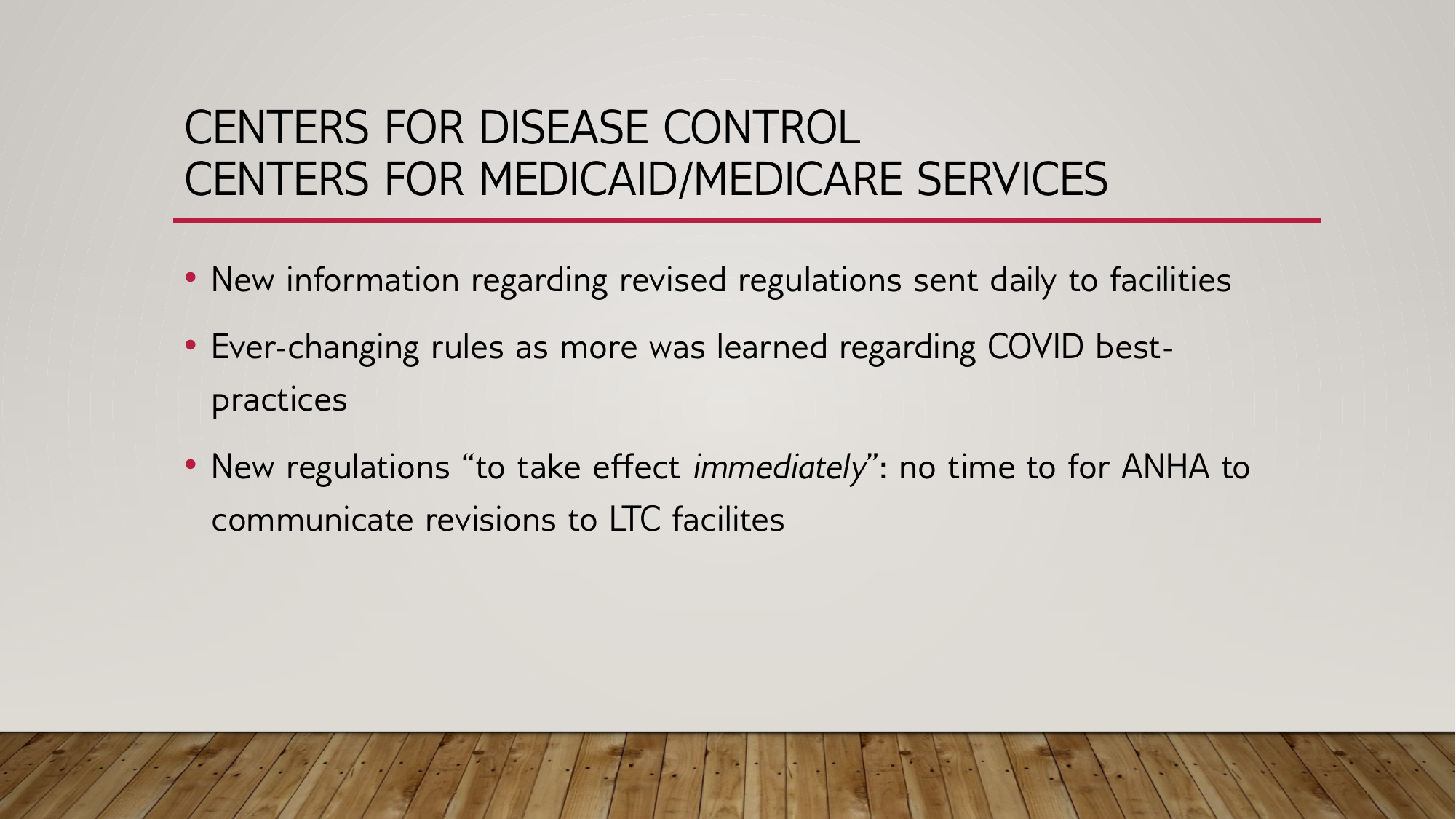

# Centers for Disease Control CENTERS FOR MEDICAID/MEDICARE SERVICES
New information regarding revised regulations sent daily to facilities
Ever-changing rules as more was learned regarding COVID best-practices
New regulations “to take effect immediately”: no time to for ANHA to communicate revisions to LTC facilites